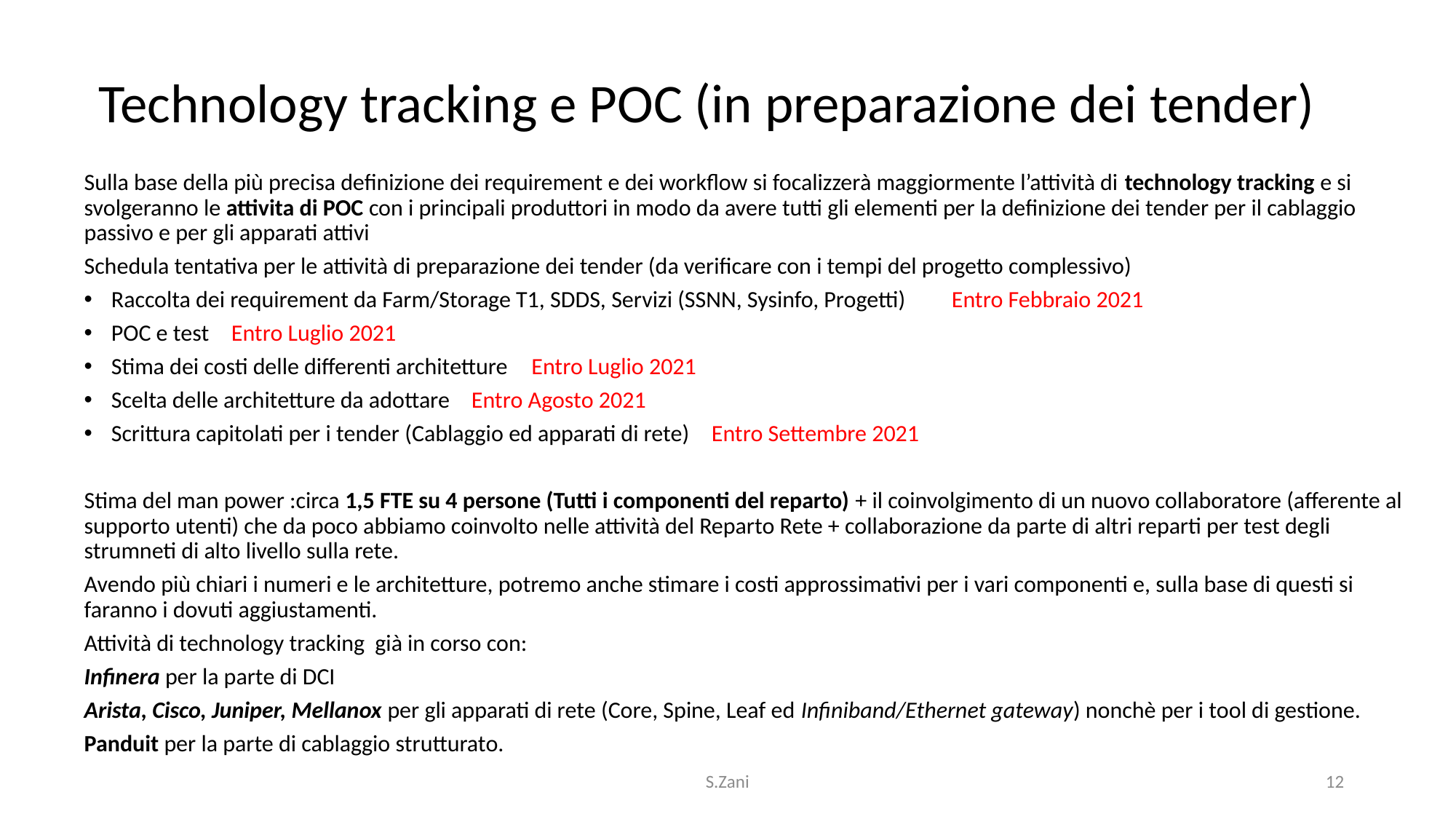

# Technology tracking e POC (in preparazione dei tender)

Sulla base della più precisa definizione dei requirement e dei workflow si focalizzerà maggiormente l’attività di technology tracking e si svolgeranno le attivita di POC con i principali produttori in modo da avere tutti gli elementi per la definizione dei tender per il cablaggio passivo e per gli apparati attivi
Schedula tentativa per le attività di preparazione dei tender (da verificare con i tempi del progetto complessivo)
Raccolta dei requirement da Farm/Storage T1, SDDS, Servizi (SSNN, Sysinfo, Progetti)  	Entro Febbraio 2021
POC e test							Entro Luglio 2021
Stima dei costi delle differenti architetture					Entro Luglio 2021
Scelta delle architetture da adottare					Entro Agosto 2021
Scrittura capitolati per i tender (Cablaggio ed apparati di rete) 			Entro Settembre 2021

Stima del man power :circa 1,5 FTE su 4 persone (Tutti i componenti del reparto) + il coinvolgimento di un nuovo collaboratore (afferente al supporto utenti) che da poco abbiamo coinvolto nelle attività del Reparto Rete + collaborazione da parte di altri reparti per test degli strumneti di alto livello sulla rete.
Avendo più chiari i numeri e le architetture, potremo anche stimare i costi approssimativi per i vari componenti e, sulla base di questi si faranno i dovuti aggiustamenti.
Attività di technology tracking  già in corso con:
Infinera per la parte di DCI
Arista, Cisco, Juniper, Mellanox per gli apparati di rete (Core, Spine, Leaf ed Infiniband/Ethernet gateway) nonchè per i tool di gestione.
Panduit per la parte di cablaggio strutturato.

S.Zani
12